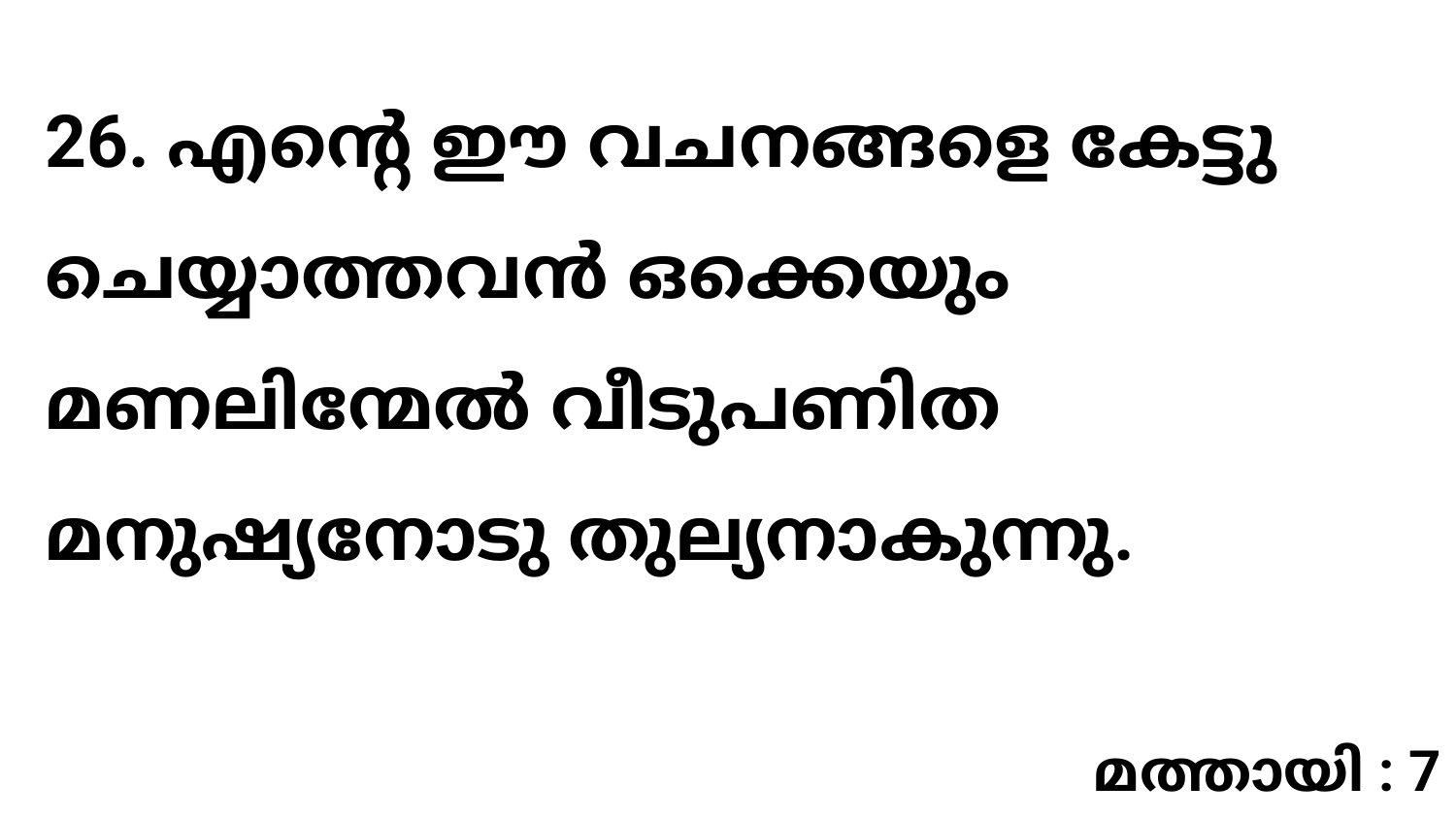

26. എന്റെ ഈ വചനങ്ങളെ കേട്ടു ചെയ്യാത്തവൻ ഒക്കെയും മണലിന്മേൽ വീടുപണിത മനുഷ്യനോടു തുല്യനാകുന്നു.
മത്തായി : 7